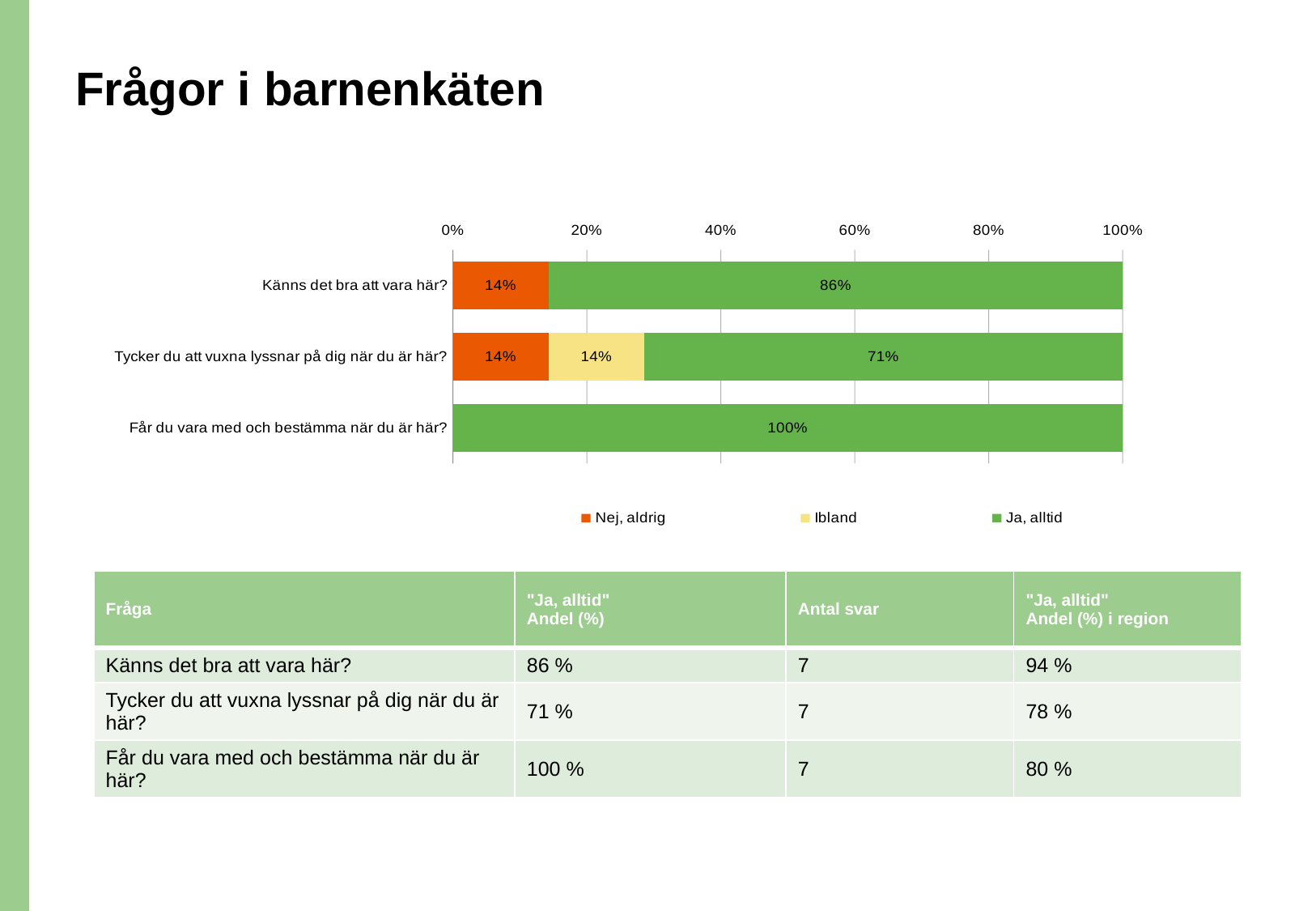

# Frågor i barnenkäten

### Chart

| Category | Nej, aldrig | Ibland | Ja, alltid |
|---|---|---|---|
| Känns det bra att vara här? | 0.1428571428571428 | 0.0 | 0.8571428571428571 |
| Tycker du att vuxna lyssnar på dig när du är här? | 0.1428571428571428 | 0.1428571428571428 | 0.7142857142857143 |
| Får du vara med och bestämma när du är här? | 0.0 | 0.0 | 1.0 |
| Fråga | "Ja, alltid" Andel (%) | Antal svar | "Ja, alltid" Andel (%) i region |
| --- | --- | --- | --- |
| Känns det bra att vara här? | 86 % | 7 | 94 % |
| Tycker du att vuxna lyssnar på dig när du är här? | 71 % | 7 | 78 % |
| Får du vara med och bestämma när du är här? | 100 % | 7 | 80 % |